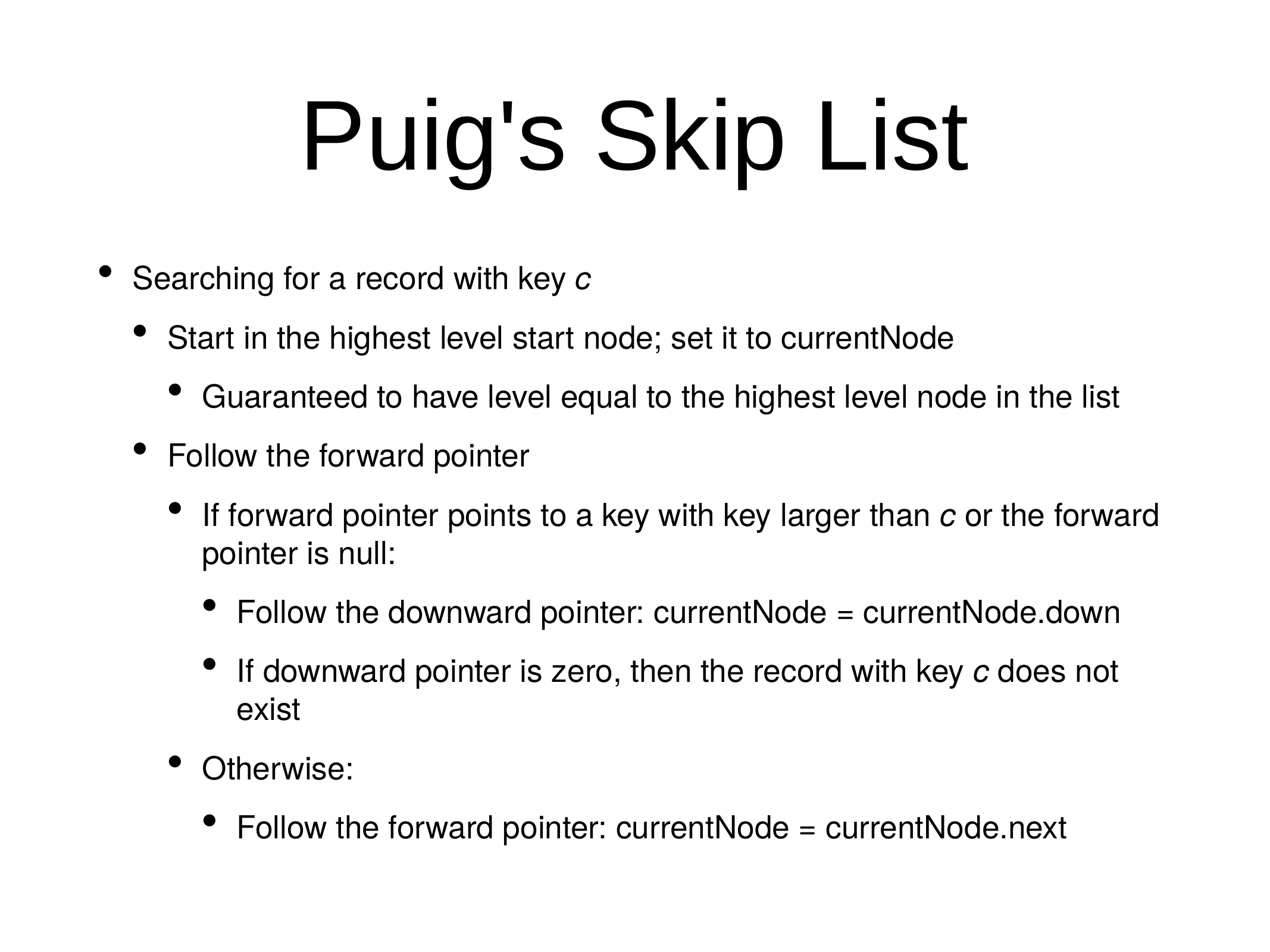

# Puig's Skip List
Searching for a record with key c
Start in the highest level start node; set it to currentNode
Guaranteed to have level equal to the highest level node in the list
Follow the forward pointer
If forward pointer points to a key with key larger than c or the forward pointer is null:
Follow the downward pointer: currentNode = currentNode.down
If downward pointer is zero, then the record with key c does not exist
Otherwise:
Follow the forward pointer: currentNode = currentNode.next